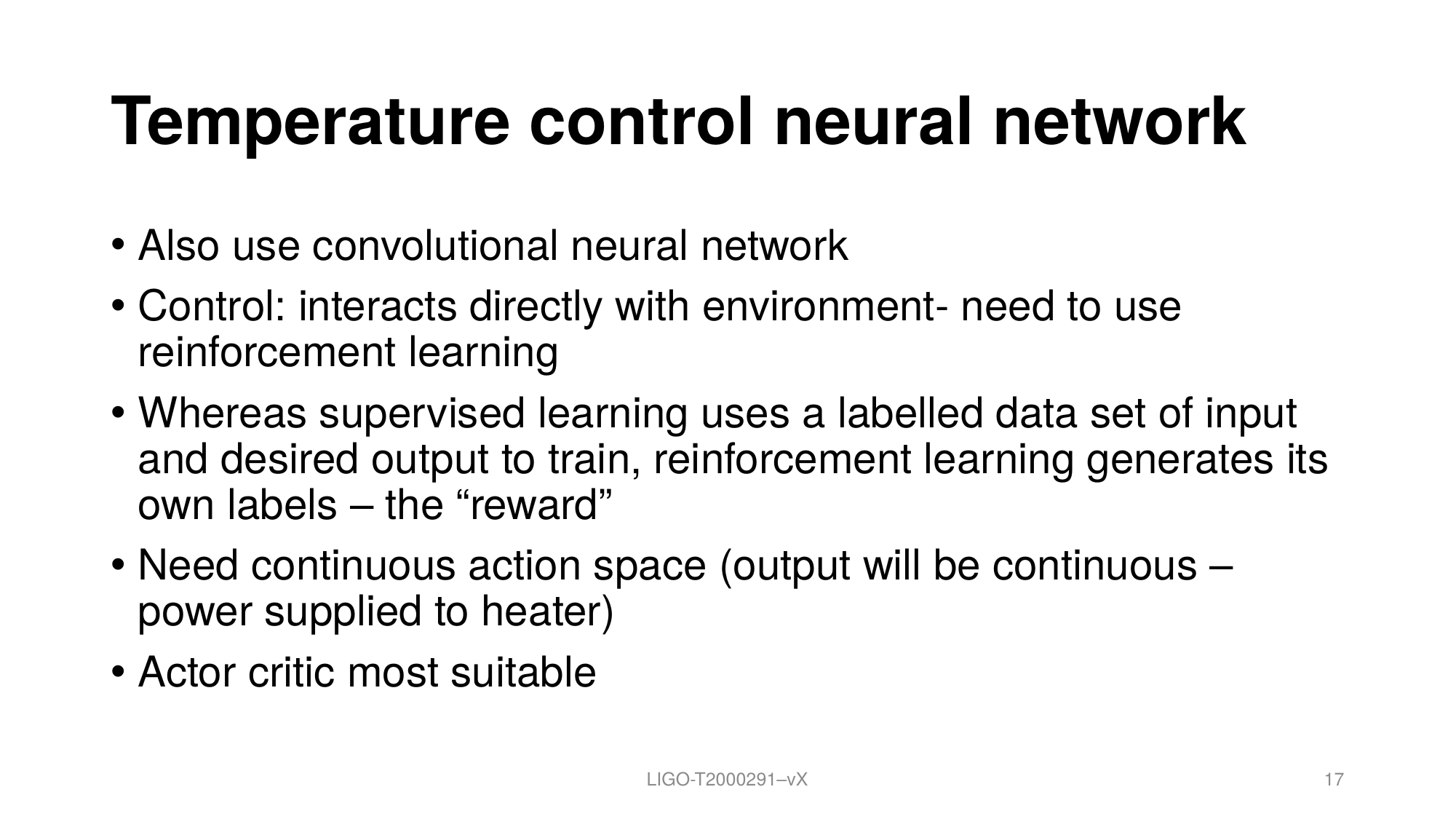

# Temperature control neural network
Also use convolutional neural network
Control: interacts directly with environment- need to use reinforcement learning
Whereas supervised learning uses a labelled data set of input and desired output to train, reinforcement learning generates its own labels – the “reward”
Need continuous action space (output will be continuous – power supplied to heater)
Actor critic most suitable
LIGO-T2000291–vX
17